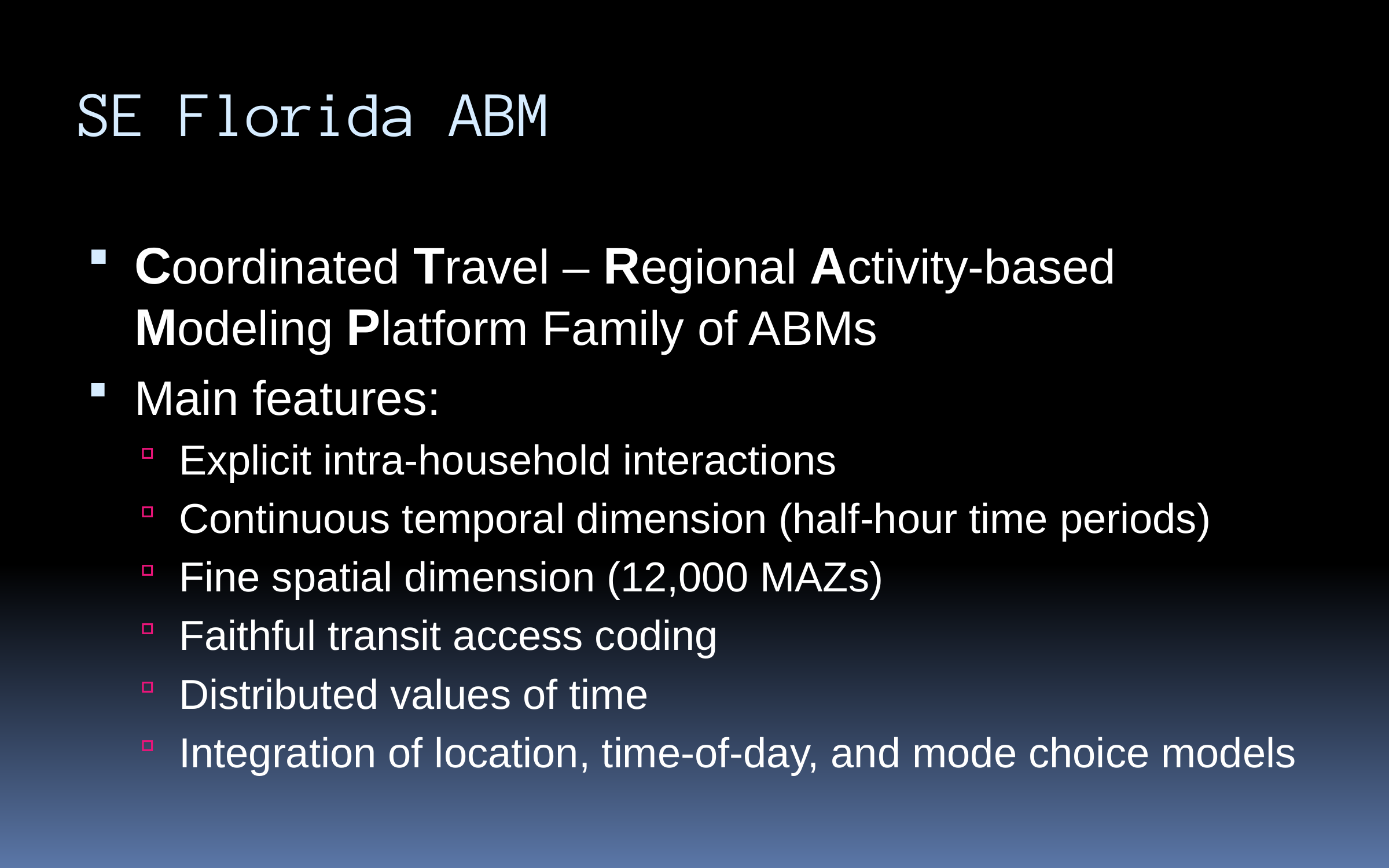

# SE Florida ABM
Coordinated Travel – Regional Activity-based Modeling Platform Family of ABMs
Main features:
Explicit intra-household interactions
Continuous temporal dimension (half-hour time periods)
Fine spatial dimension (12,000 MAZs)
Faithful transit access coding
Distributed values of time
Integration of location, time-of-day, and mode choice models